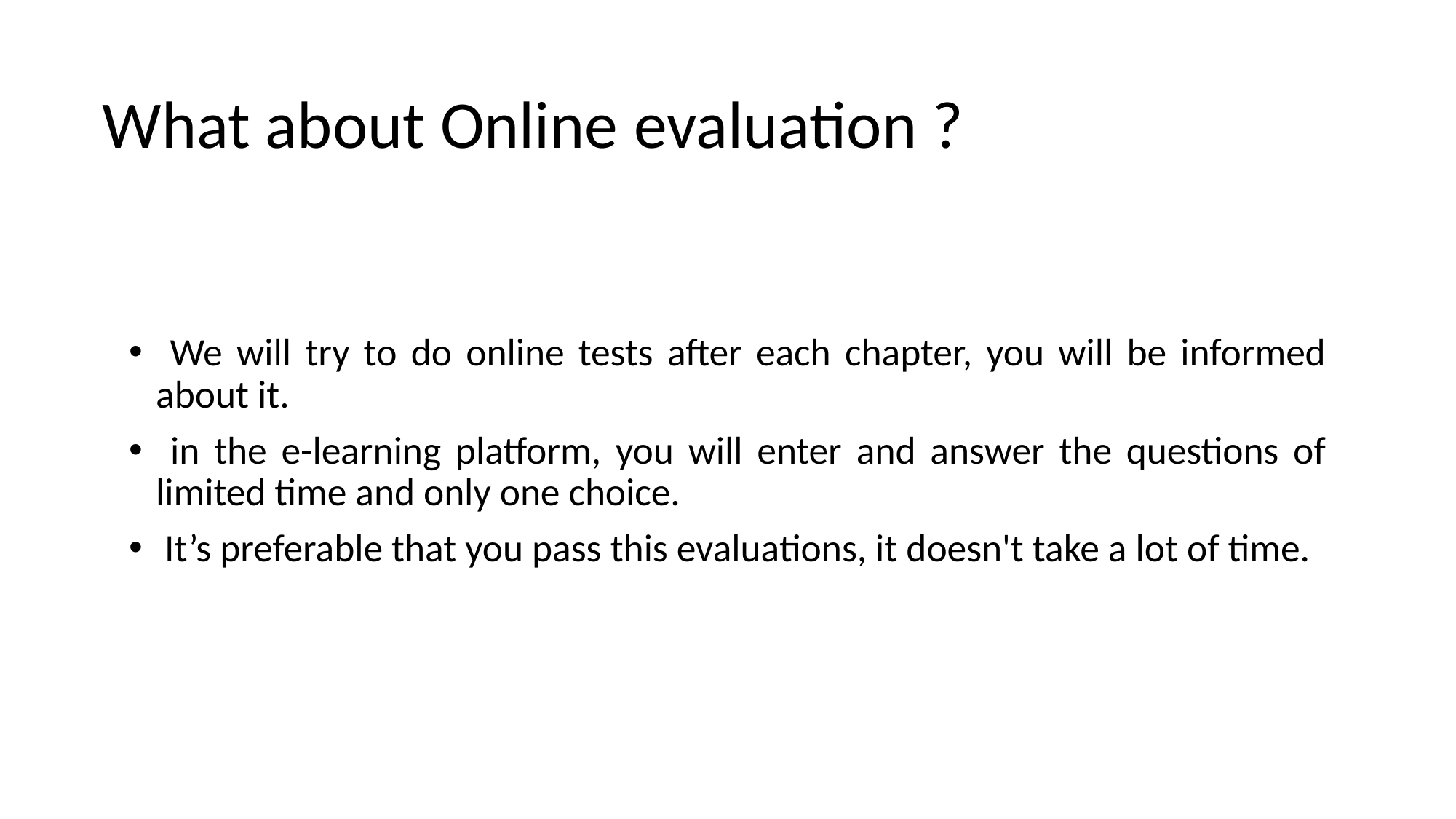

# What about Online evaluation ?
 We will try to do online tests after each chapter, you will be informed about it.
 in the e-learning platform, you will enter and answer the questions of limited time and only one choice.
 It’s preferable that you pass this evaluations, it doesn't take a lot of time.